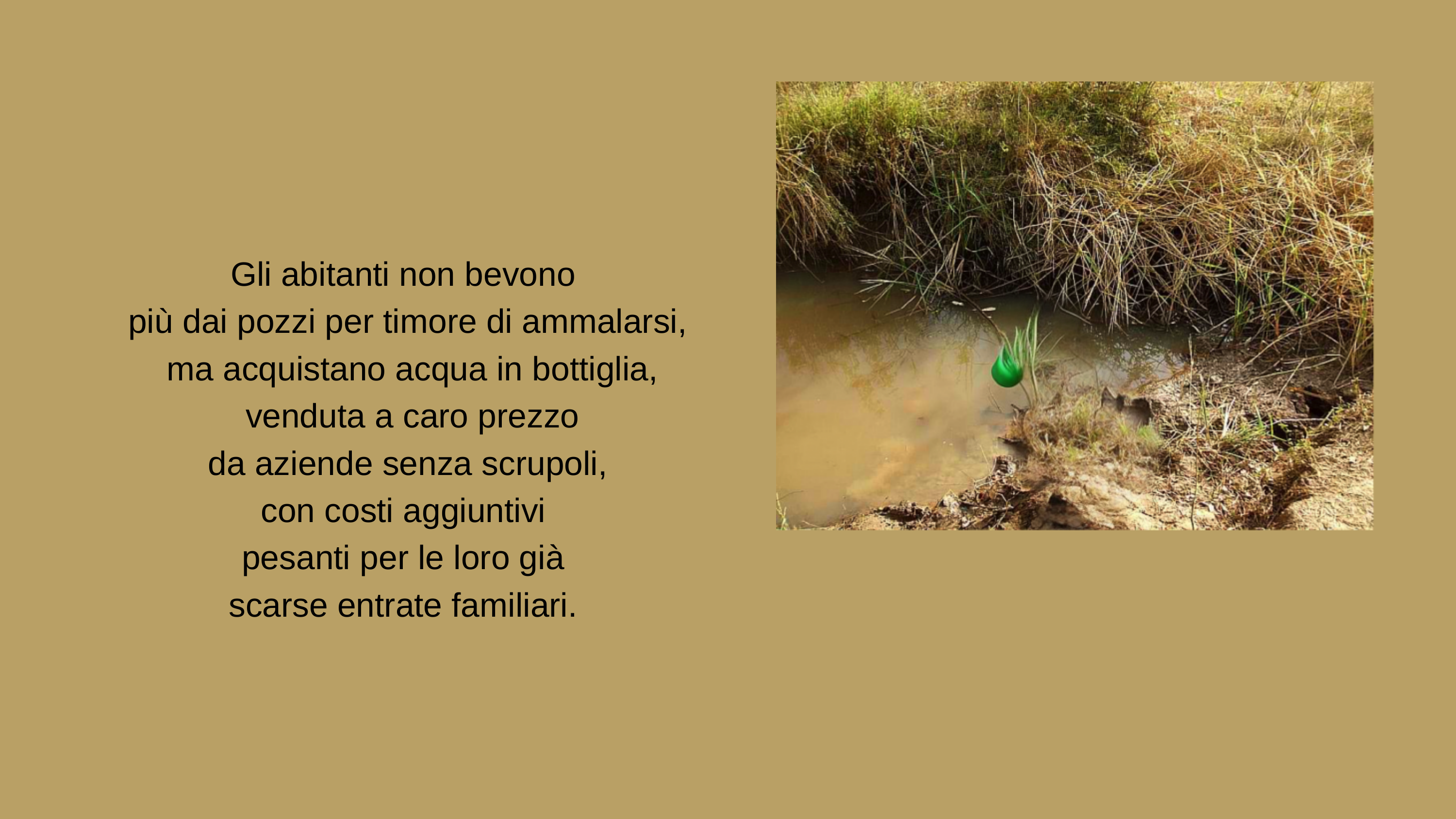

Gli abitanti non bevono
più dai pozzi per timore di ammalarsi,
 ma acquistano acqua in bottiglia,
 venduta a caro prezzo
 da aziende senza scrupoli,
con costi aggiuntivi
pesanti per le loro già
scarse entrate familiari.